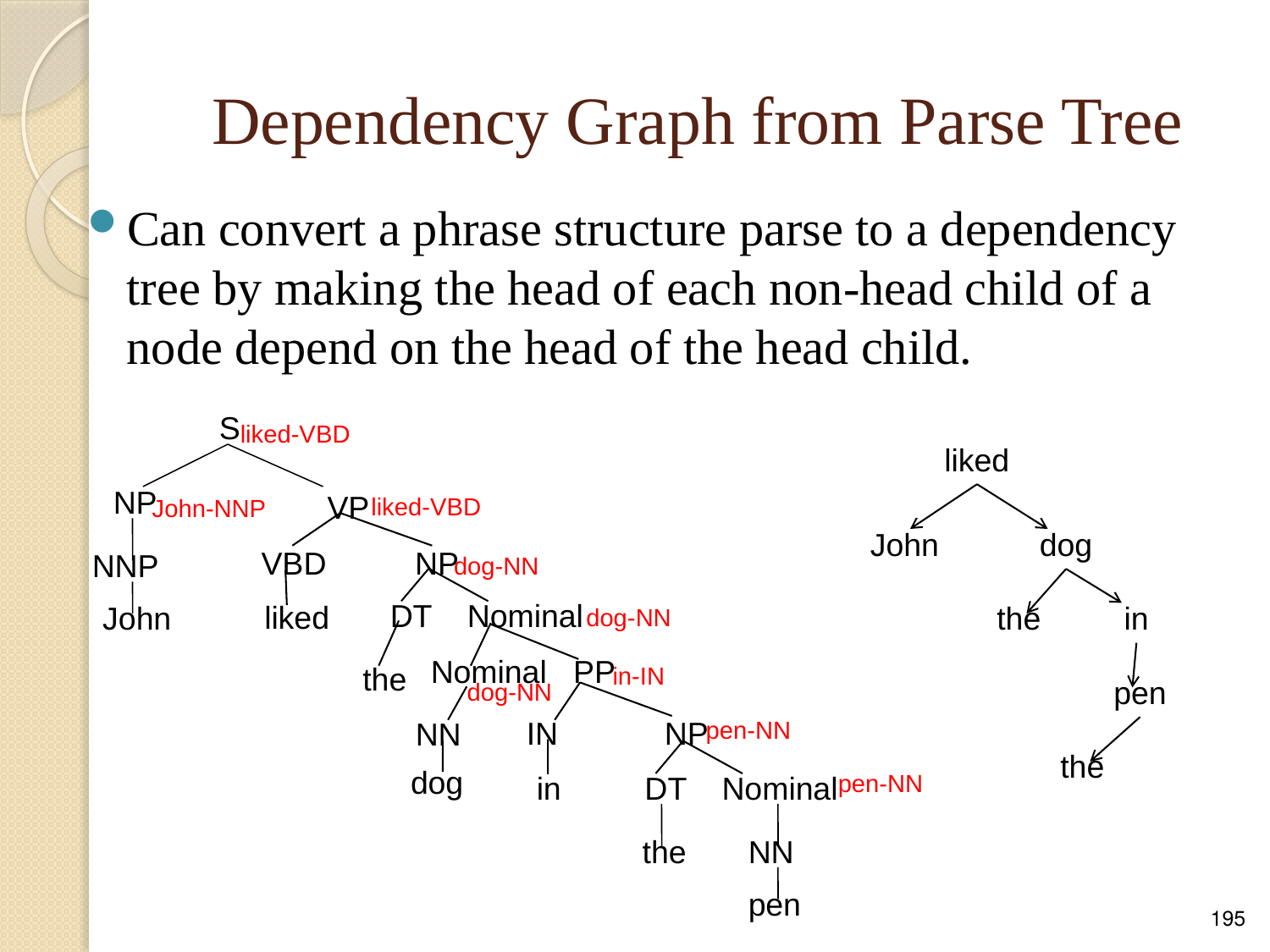

# Dependency Graph from Parse Tree
Can convert a phrase structure parse to a dependency tree by making the head of each non-head child of a node depend on the head of the head child.
S
liked-VBD
liked

NP
VP
liked-VBD
John-NNP

John
dog
VBD          NP
NNP
dog-NN

     DT    Nominal
liked
John
the
in
dog-NN

Nominal   PP
the
in-IN
pen
dog-NN

IN            NP
NN
pen-NN

the

dog
in
     DT    Nominal
pen-NN

the
NN

195
pen